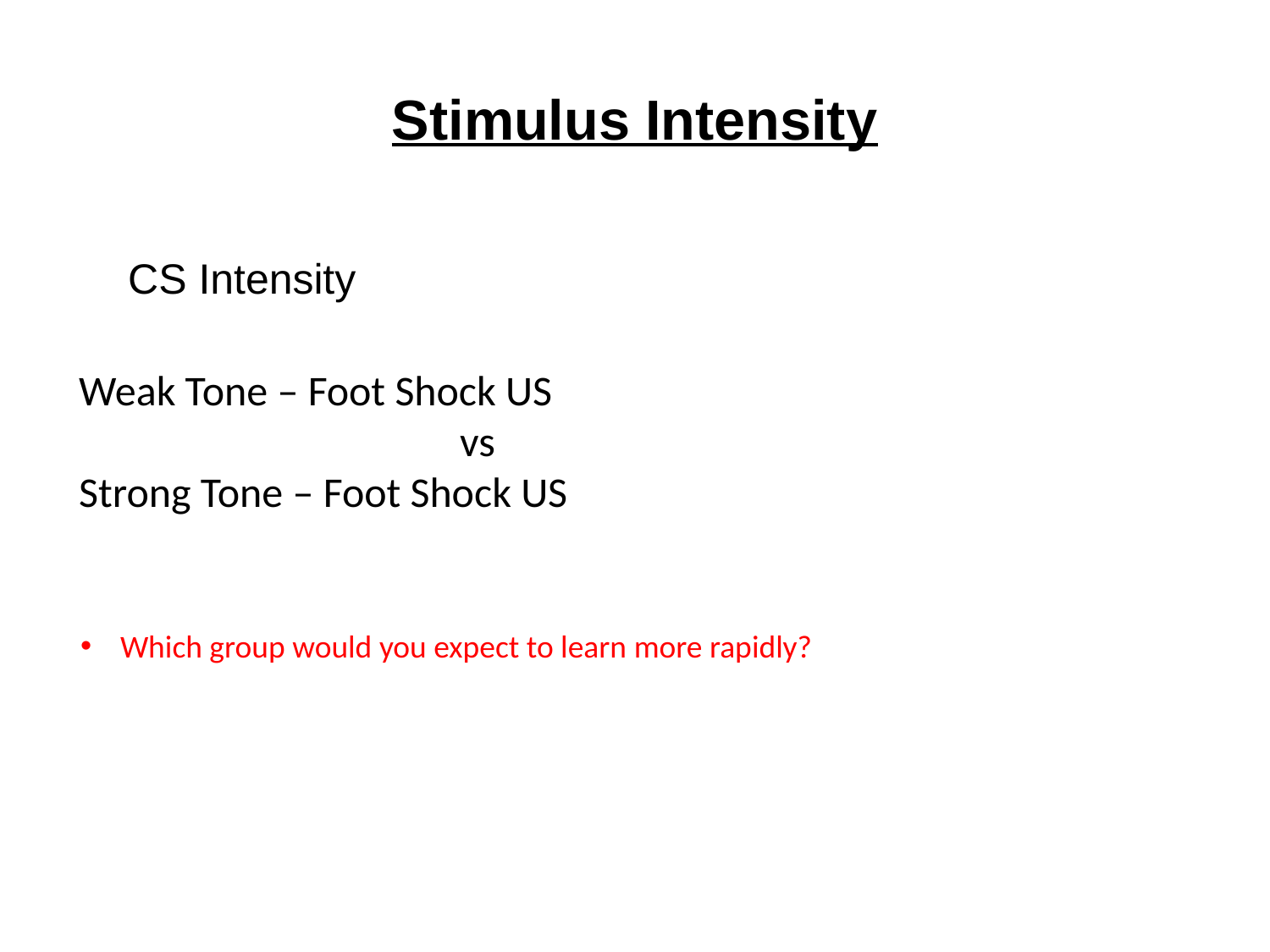

# Stimulus Intensity
CS Intensity
Weak Tone – Foot Shock US
			vs
Strong Tone – Foot Shock US
Which group would you expect to learn more rapidly?